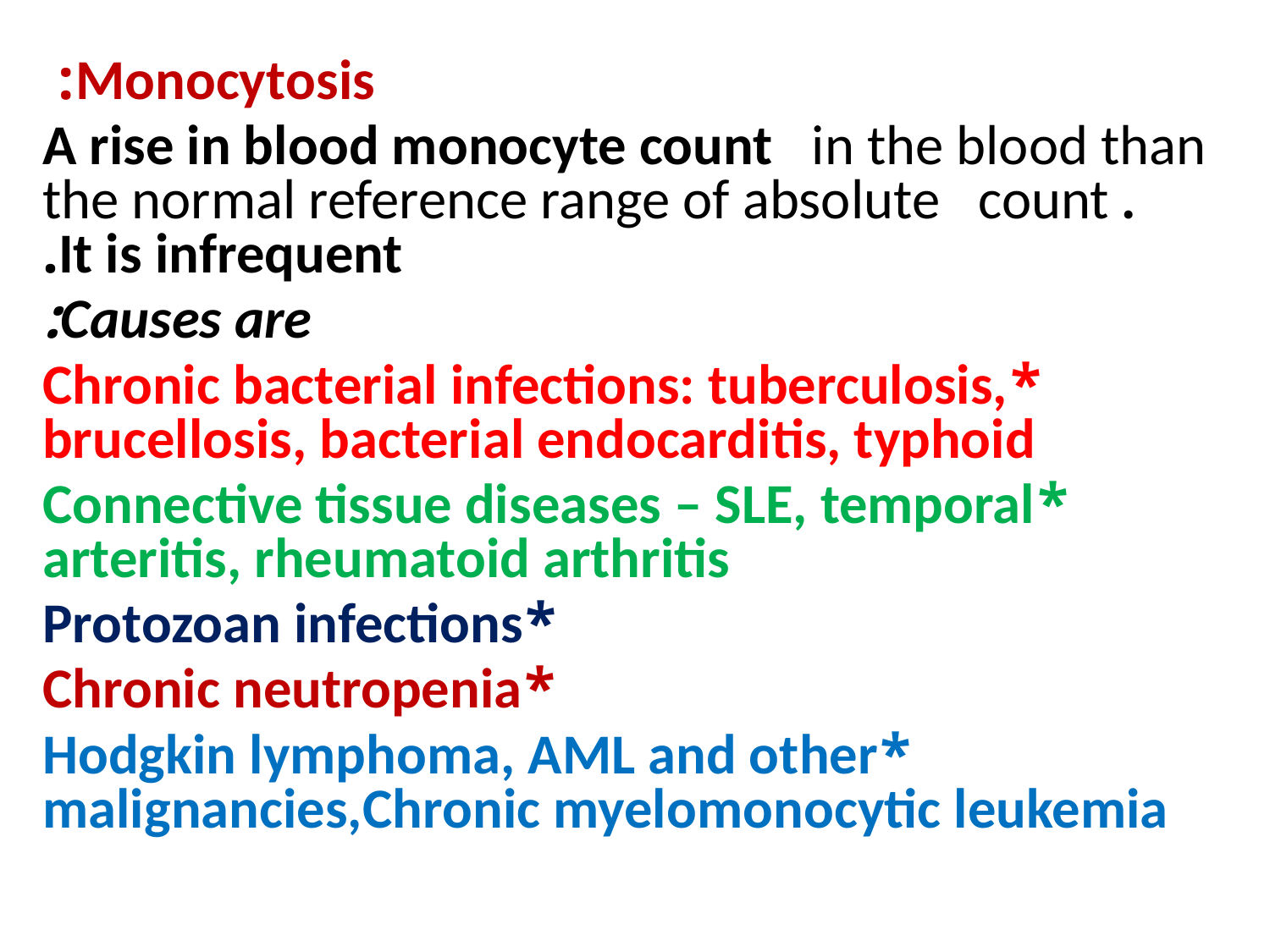

Monocytosis:
A rise in blood monocyte count   in the blood than the normal reference range of absolute   count . It is infrequent.
Causes are:
*Chronic bacterial infections: tuberculosis, brucellosis, bacterial endocarditis, typhoid
*Connective tissue diseases – SLE, temporal arteritis, rheumatoid arthritis
*Protozoan infections
*Chronic neutropenia
*Hodgkin lymphoma, AML and other malignancies,Chronic myelomonocytic leukemia
31